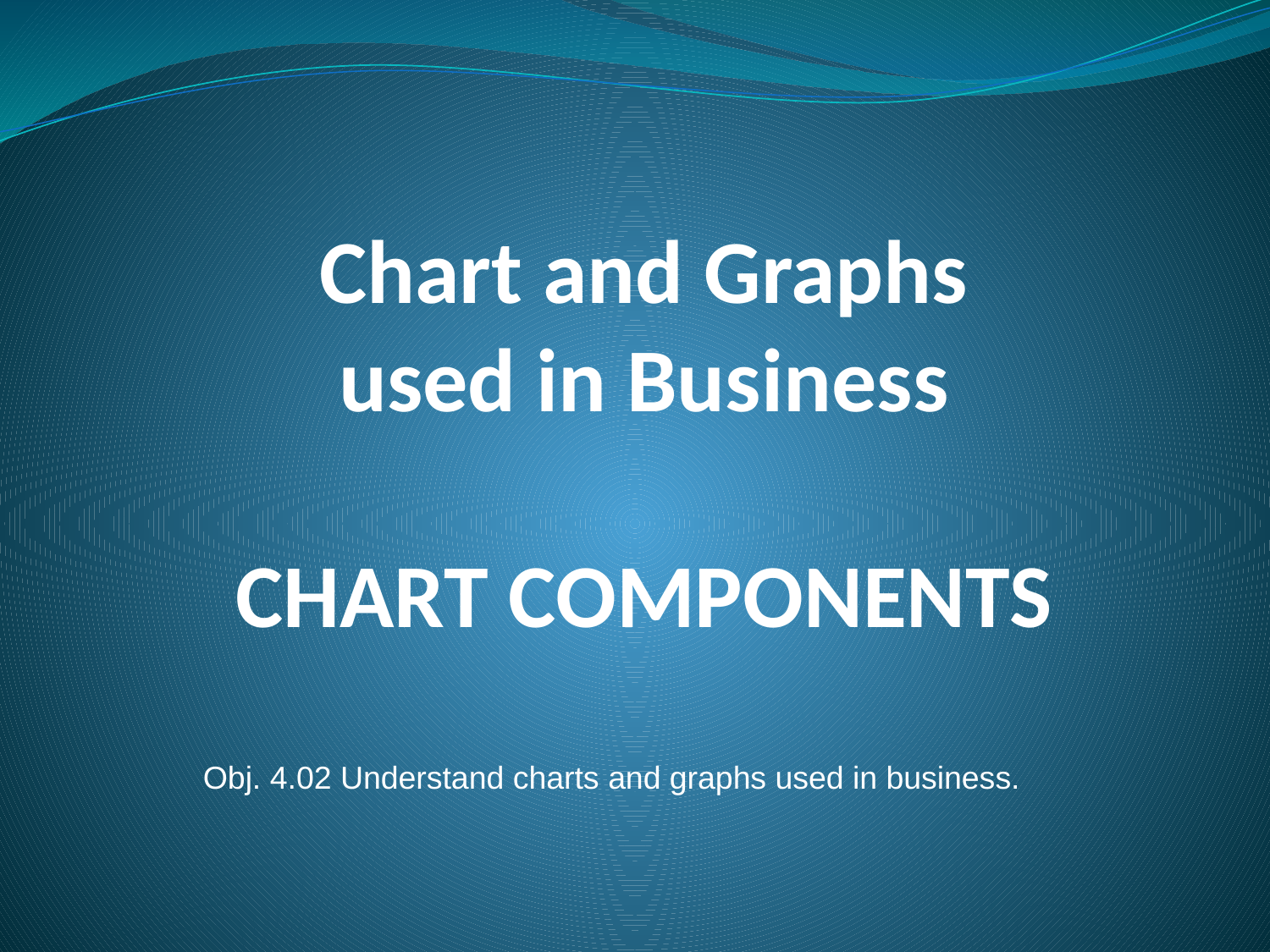

# Chart and Graphs used in Business CHART COMPONENTS
Obj. 4.02 Understand charts and graphs used in business.